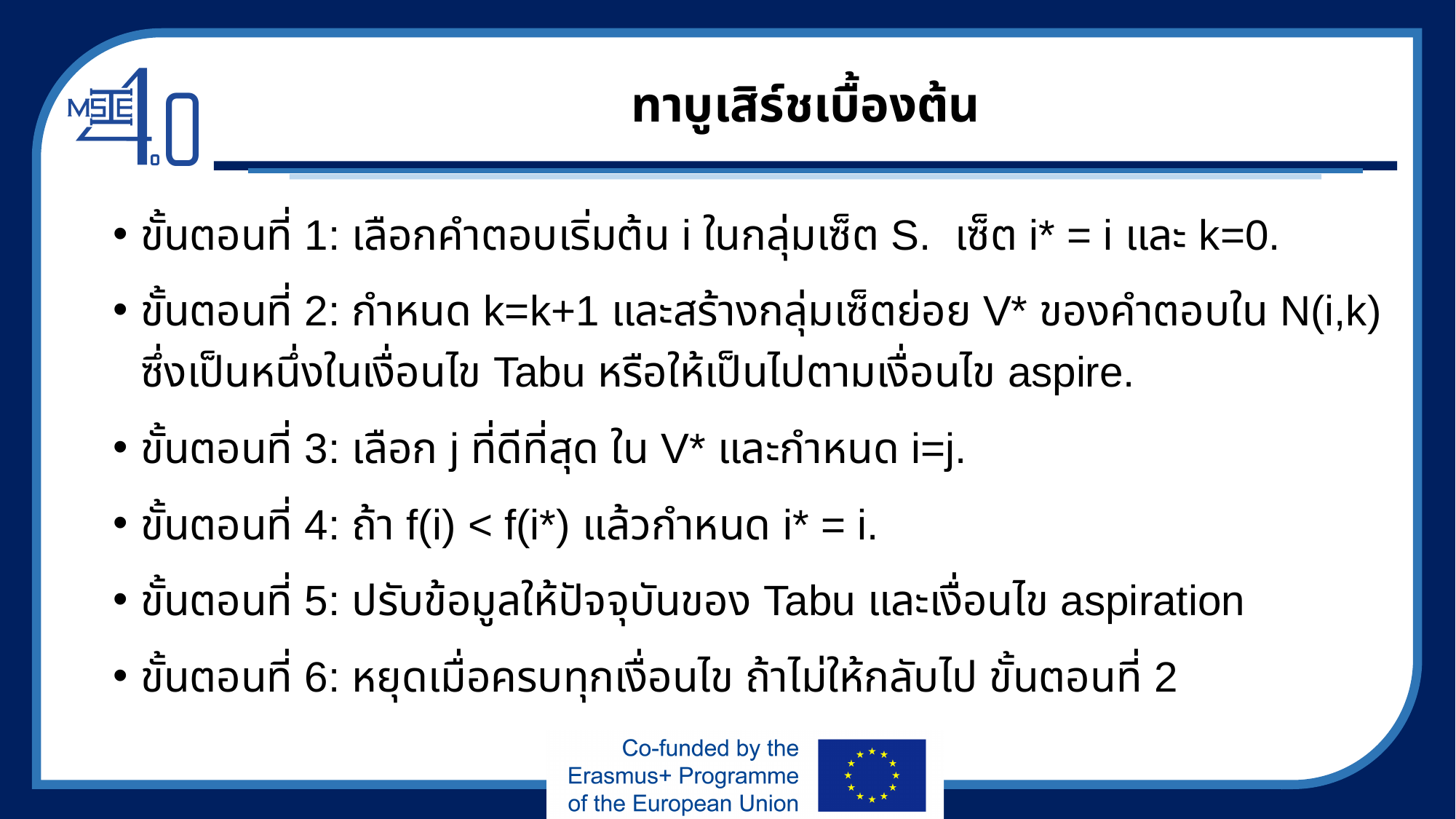

# ทาบูเสิร์ชเบื้องต้น
ขั้นตอนที่ 1: เลือกคำตอบเริ่มต้น i ในกลุ่มเซ็ต S.  เซ็ต i* = i และ k=0.
ขั้นตอนที่ 2: กำหนด k=k+1 และสร้างกลุ่มเซ็ตย่อย V* ของคำตอบใน N(i,k) ซึ่งเป็นหนึ่งในเงื่อนไข Tabu หรือให้เป็นไปตามเงื่อนไข aspire.
ขั้นตอนที่ 3: เลือก j ที่ดีที่สุด ใน V* และกำหนด i=j.
ขั้นตอนที่ 4: ถ้า f(i) < f(i*) แล้วกำหนด i* = i.
ขั้นตอนที่ 5: ปรับข้อมูลให้ปัจจุบันของ Tabu และเงื่อนไข aspiration
ขั้นตอนที่ 6: หยุดเมื่อครบทุกเงื่อนไข ถ้าไม่ให้กลับไป ขั้นตอนที่ 2